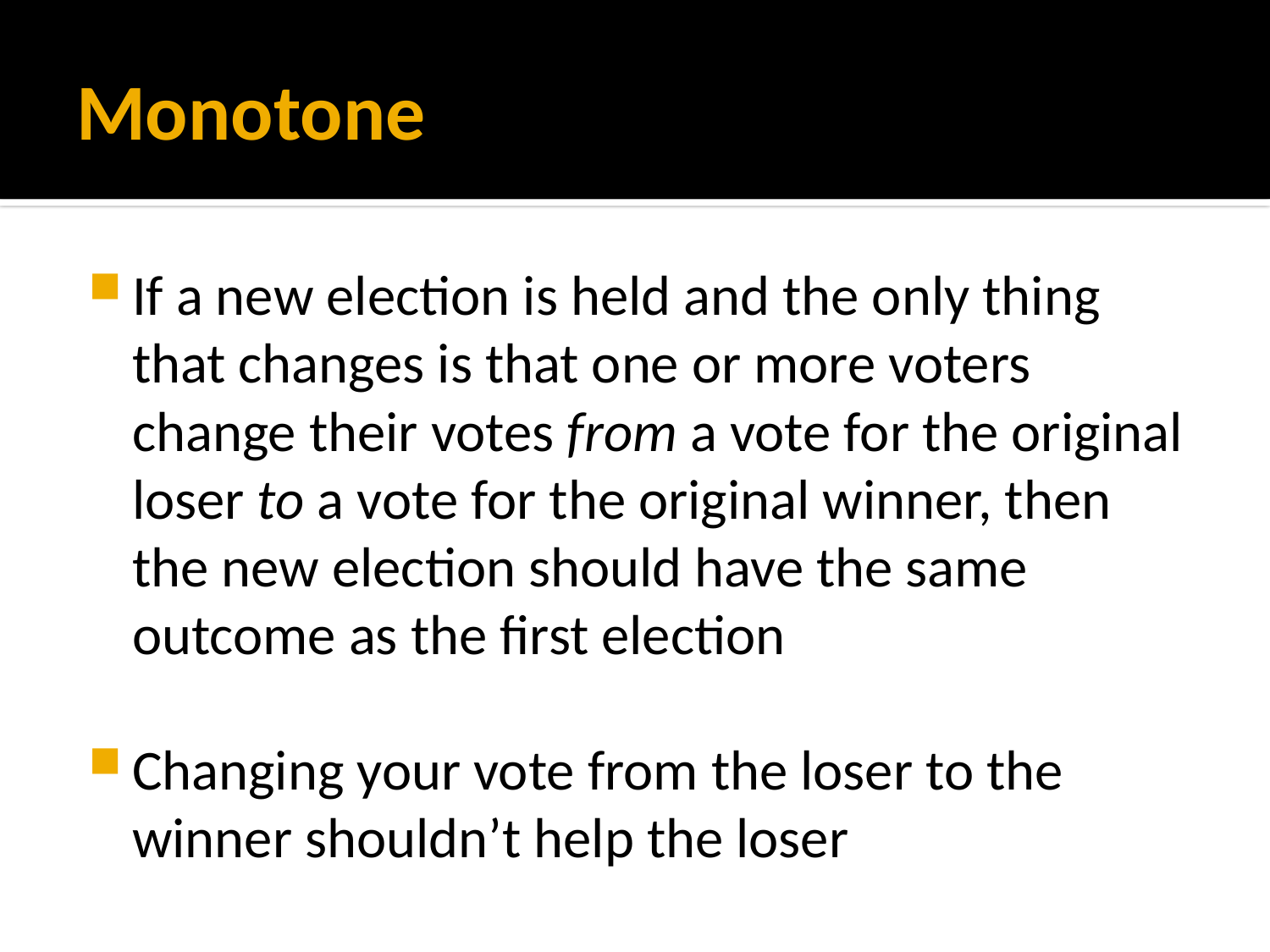

# Monotone
If a new election is held and the only thing that changes is that one or more voters change their votes from a vote for the original loser to a vote for the original winner, then the new election should have the same outcome as the first election

Changing your vote from the loser to the winner shouldn’t help the loser